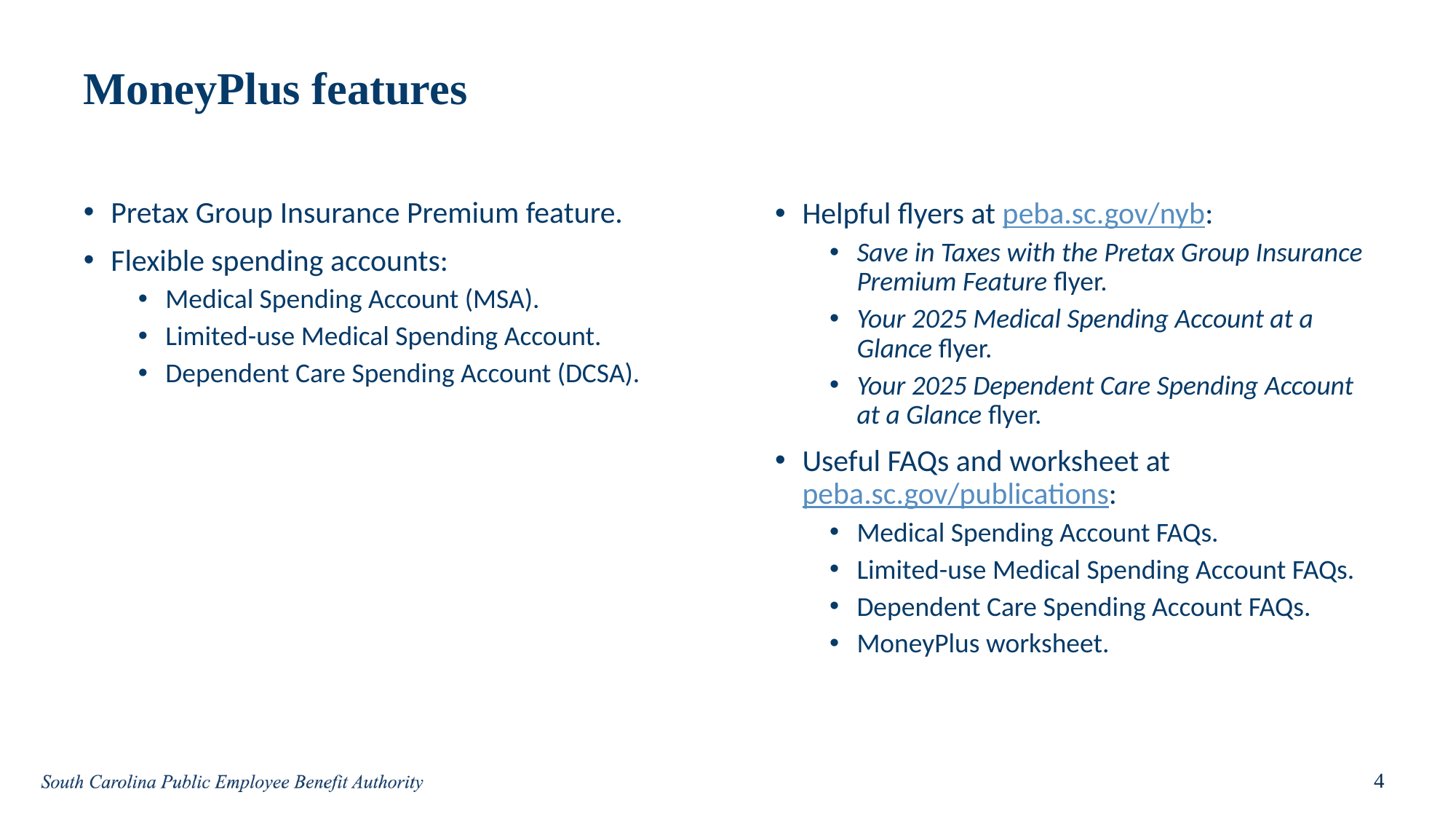

# MoneyPlus features
Pretax Group Insurance Premium feature.
Flexible spending accounts:
Medical Spending Account (MSA).
Limited-use Medical Spending Account.
Dependent Care Spending Account (DCSA).

Helpful flyers at peba.sc.gov/nyb:
Save in Taxes with the Pretax Group Insurance Premium Feature flyer.
Your 2025 Medical Spending Account at a Glance flyer.
Your 2025 Dependent Care Spending Account at a Glance flyer.
Useful FAQs and worksheet at peba.sc.gov/publications:
Medical Spending Account FAQs.
Limited-use Medical Spending Account FAQs.
Dependent Care Spending Account FAQs.
MoneyPlus worksheet.
4